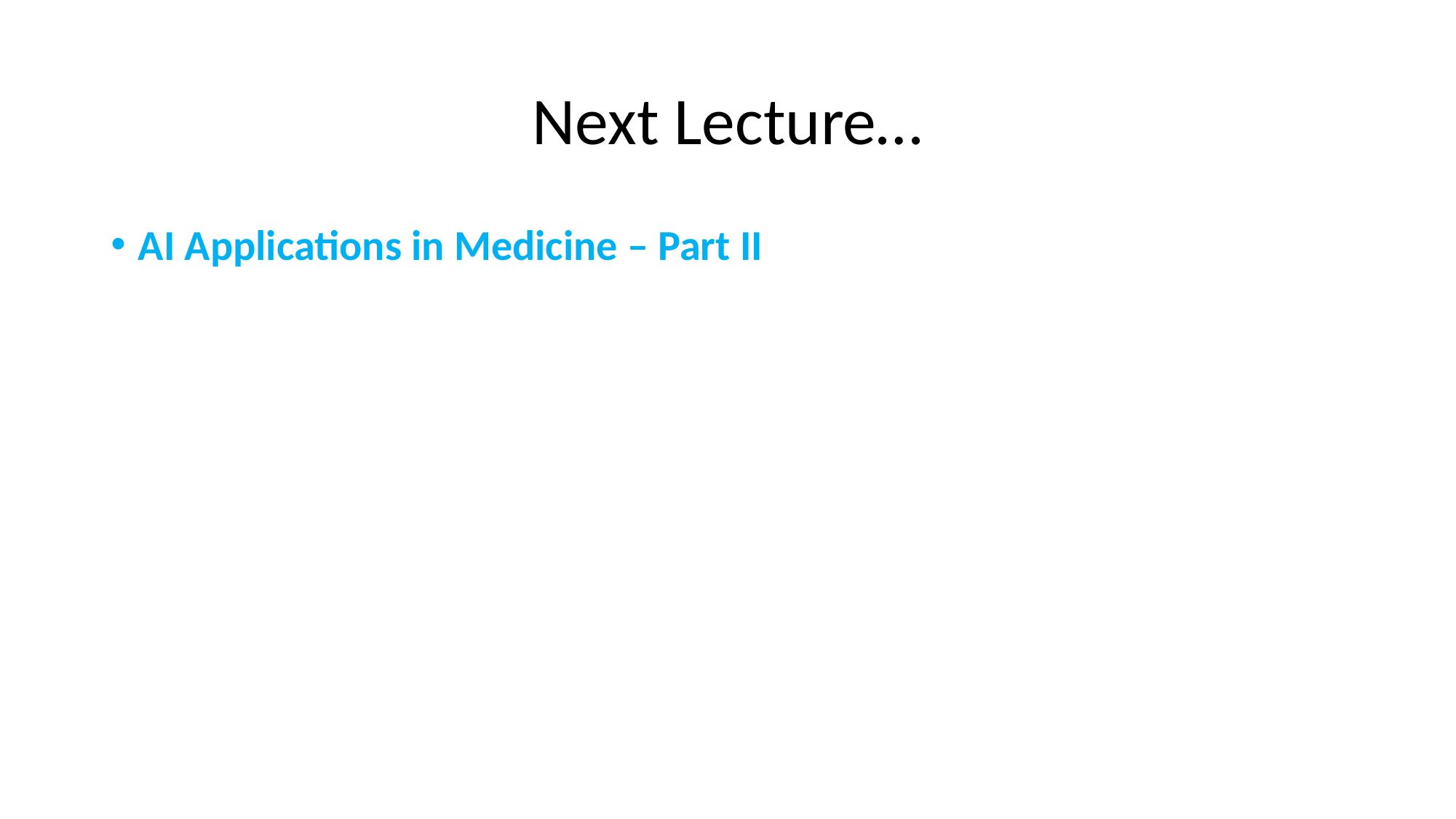

# Next Lecture…
AI Applications in Medicine – Part II